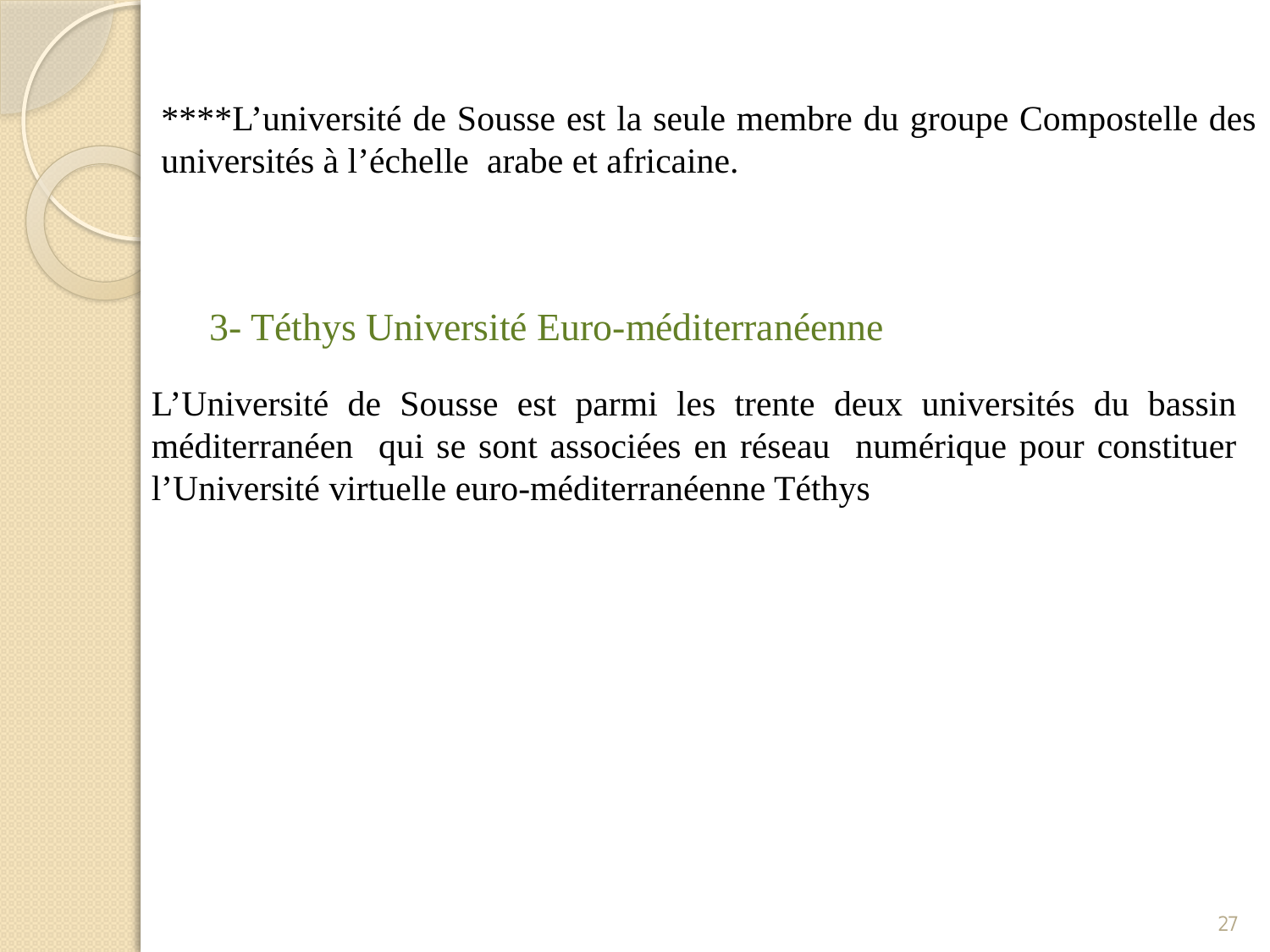

****L’université de Sousse est la seule membre du groupe Compostelle des universités à l’échelle  arabe et africaine.

      3- Téthys Université Euro-méditerranéenne
L’Université de Sousse est parmi les trente deux universités du bassin méditerranéen  qui se sont associées en réseau  numérique pour constituer l’Université virtuelle euro-méditerranéenne Téthys
27